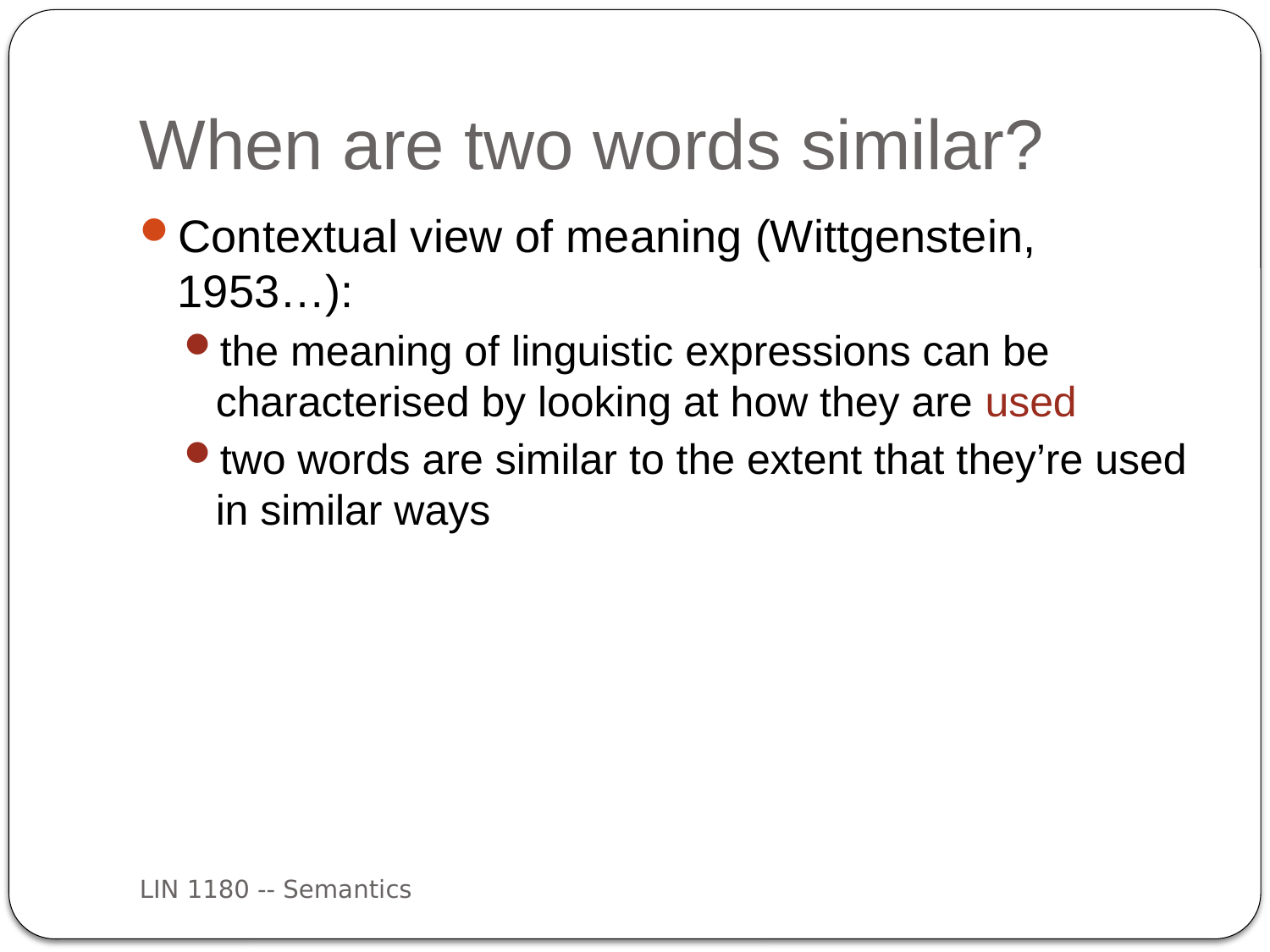

# When are two words similar?
Contextual view of meaning (Wittgenstein, 1953…):
the meaning of linguistic expressions can be characterised by looking at how they are used
two words are similar to the extent that they’re used in similar ways

LIN 1180 -- Semantics